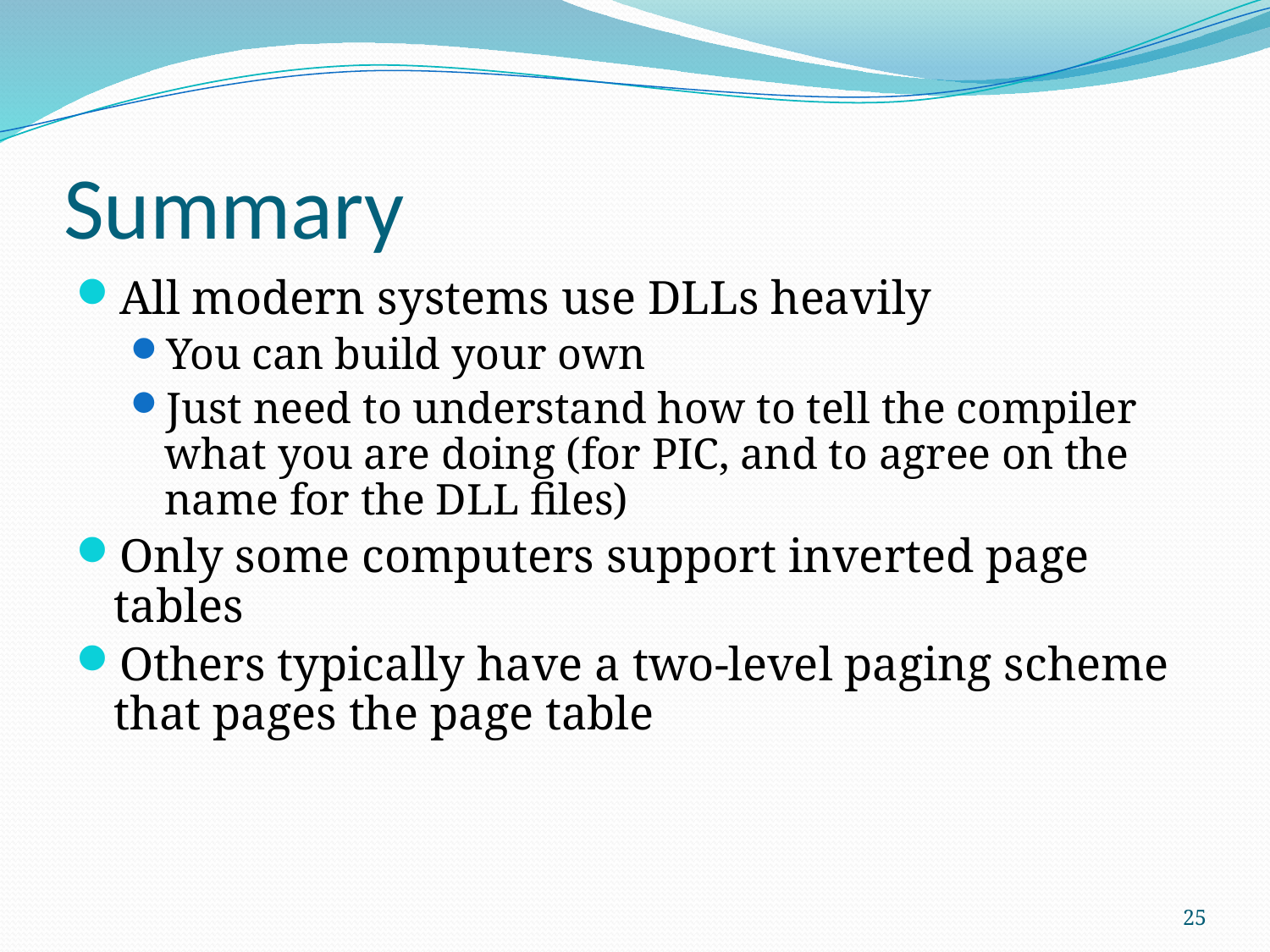

# Summary
All modern systems use DLLs heavily
You can build your own
Just need to understand how to tell the compiler what you are doing (for PIC, and to agree on the name for the DLL files)
Only some computers support inverted page tables
Others typically have a two-level paging scheme that pages the page table
25